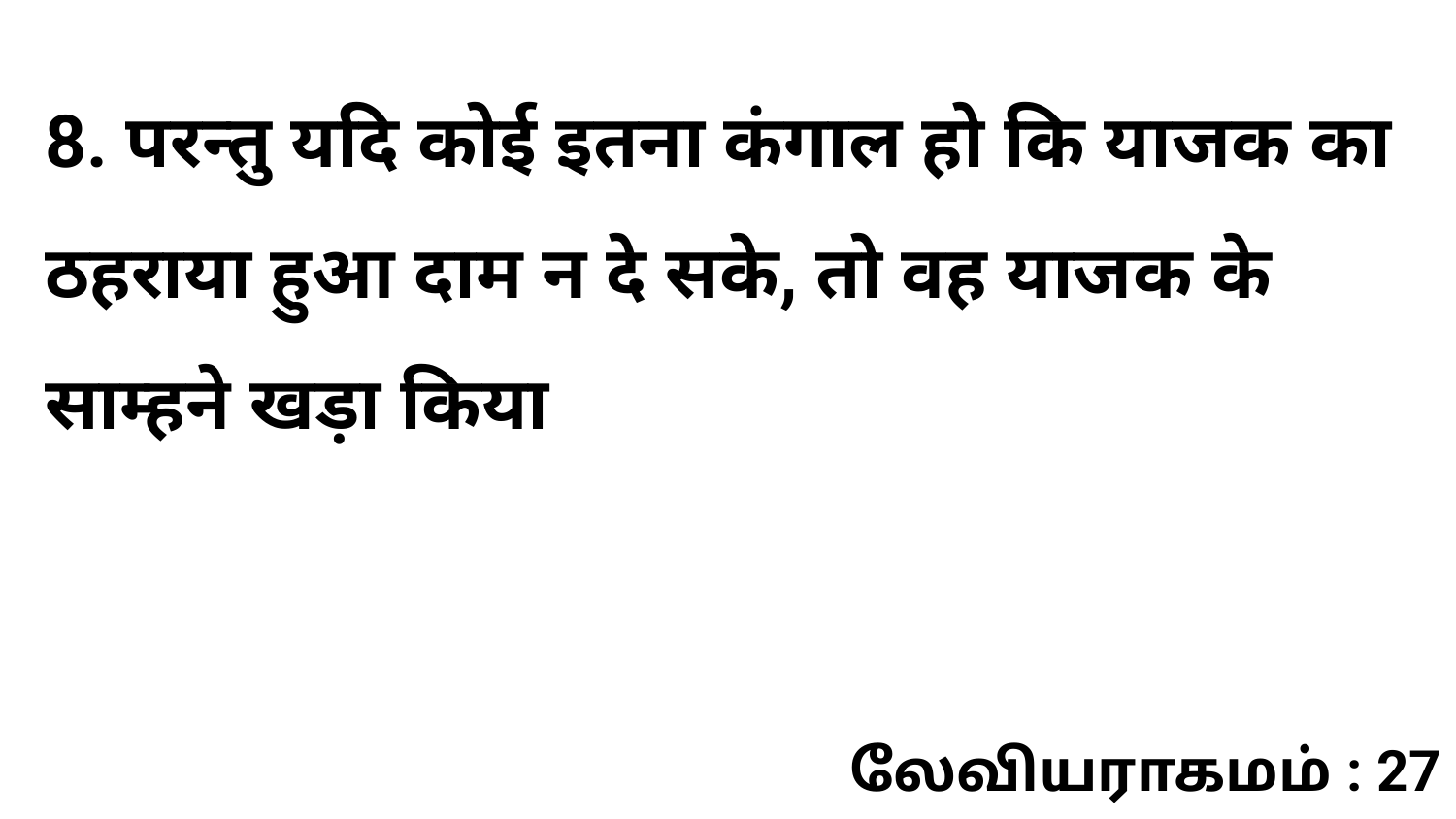

8. परन्तु यदि कोई इतना कंगाल हो कि याजक का ठहराया हुआ दाम न दे सके, तो वह याजक के साम्हने खड़ा किया
லேவியராகமம் : 27